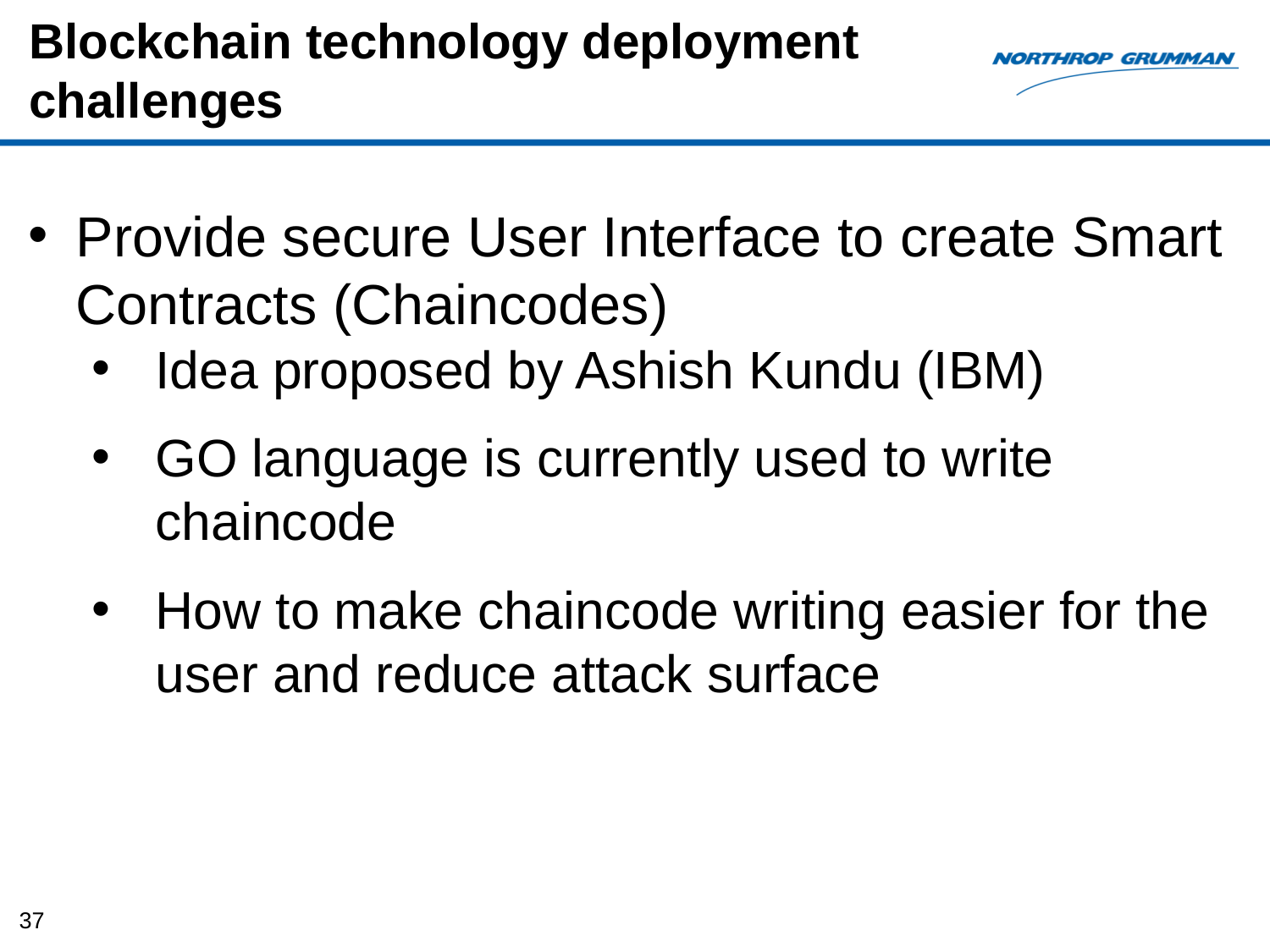

# Blockchain technology deployment challenges
Provide secure User Interface to create Smart Contracts (Chaincodes)
Idea proposed by Ashish Kundu (IBM)

GO language is currently used to write chaincode

How to make chaincode writing easier for the user and reduce attack surface
37